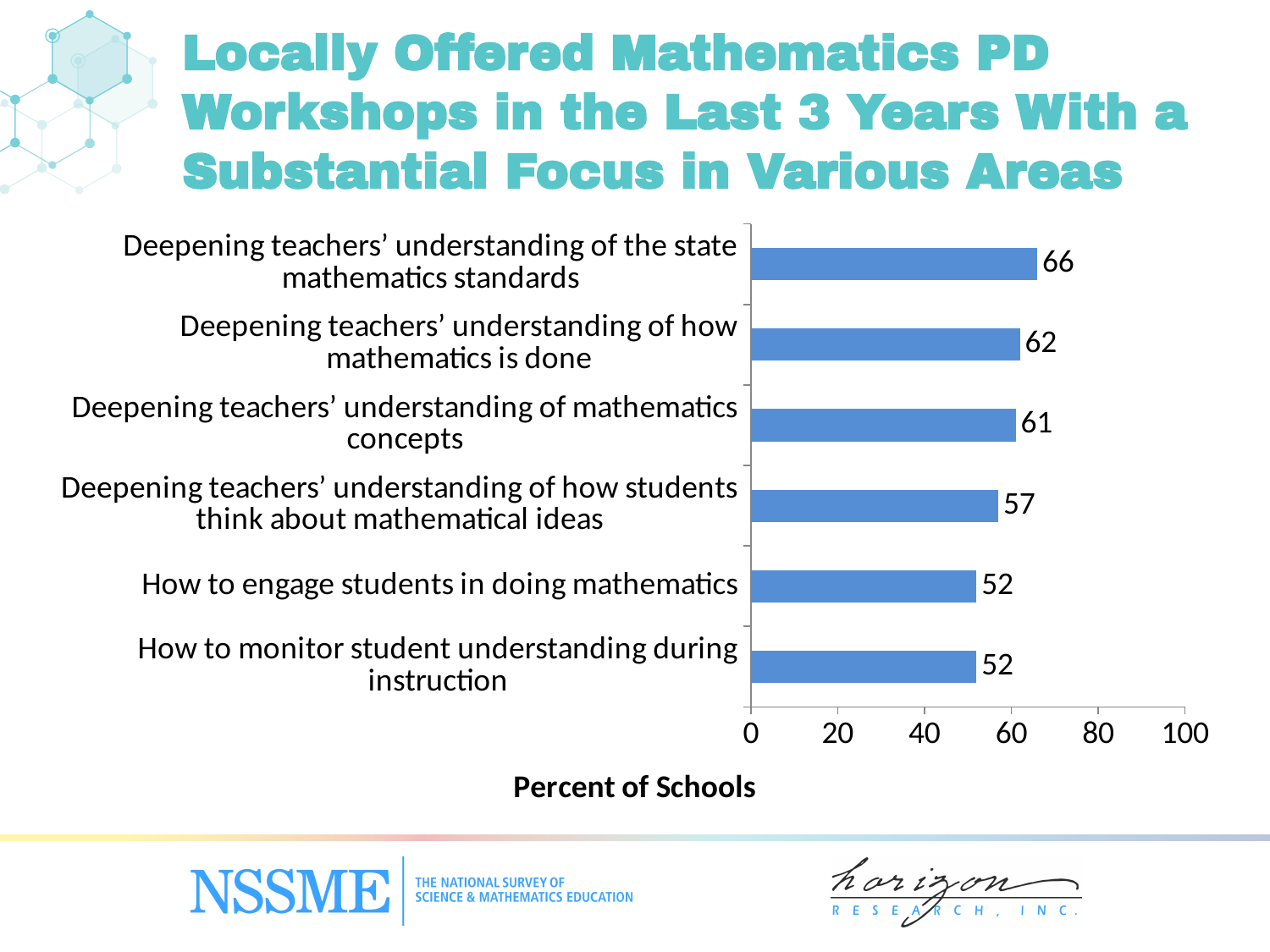

# Locally Offered Mathematics PD Workshops in the Last 3 Years With a Substantial Focus in Various Areas

### Chart

| Category | Percent of Teachers |
|---|---|
| How to monitor student understanding during instruction | 52.0 |
| How to engage students in doing mathematics | 52.0 |
| Deepening teachers’ understanding of how students think about mathematical ideas | 57.0 |
| Deepening teachers’ understanding of mathematics concepts | 61.0 |
| Deepening teachers’ understanding of how mathematics is done | 62.0 |
| Deepening teachers’ understanding of the state mathematics standards | 66.0 |